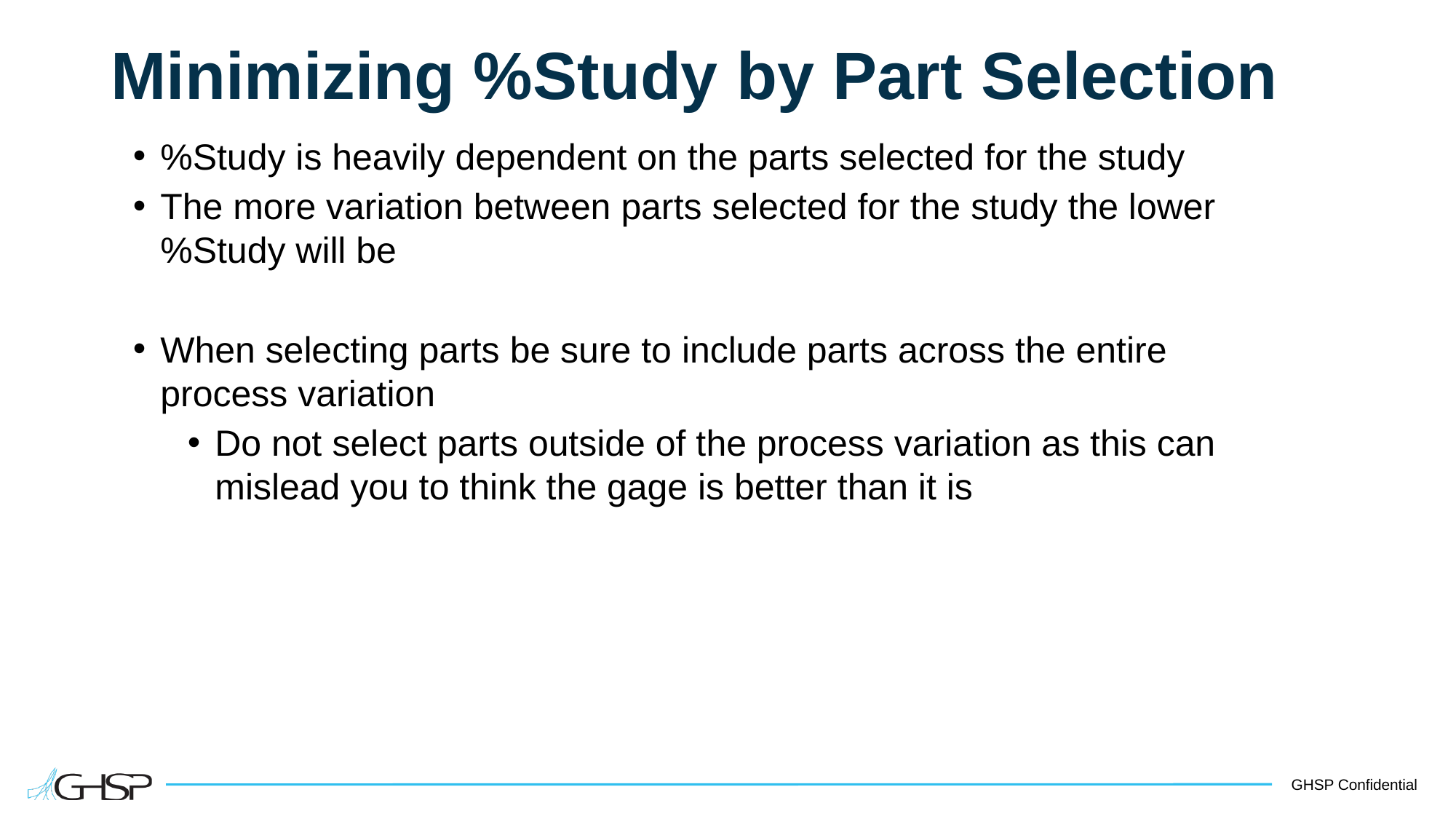

# Minimizing %Study by Part Selection
%Study is heavily dependent on the parts selected for the study
The more variation between parts selected for the study the lower %Study will be

When selecting parts be sure to include parts across the entire process variation
Do not select parts outside of the process variation as this can mislead you to think the gage is better than it is